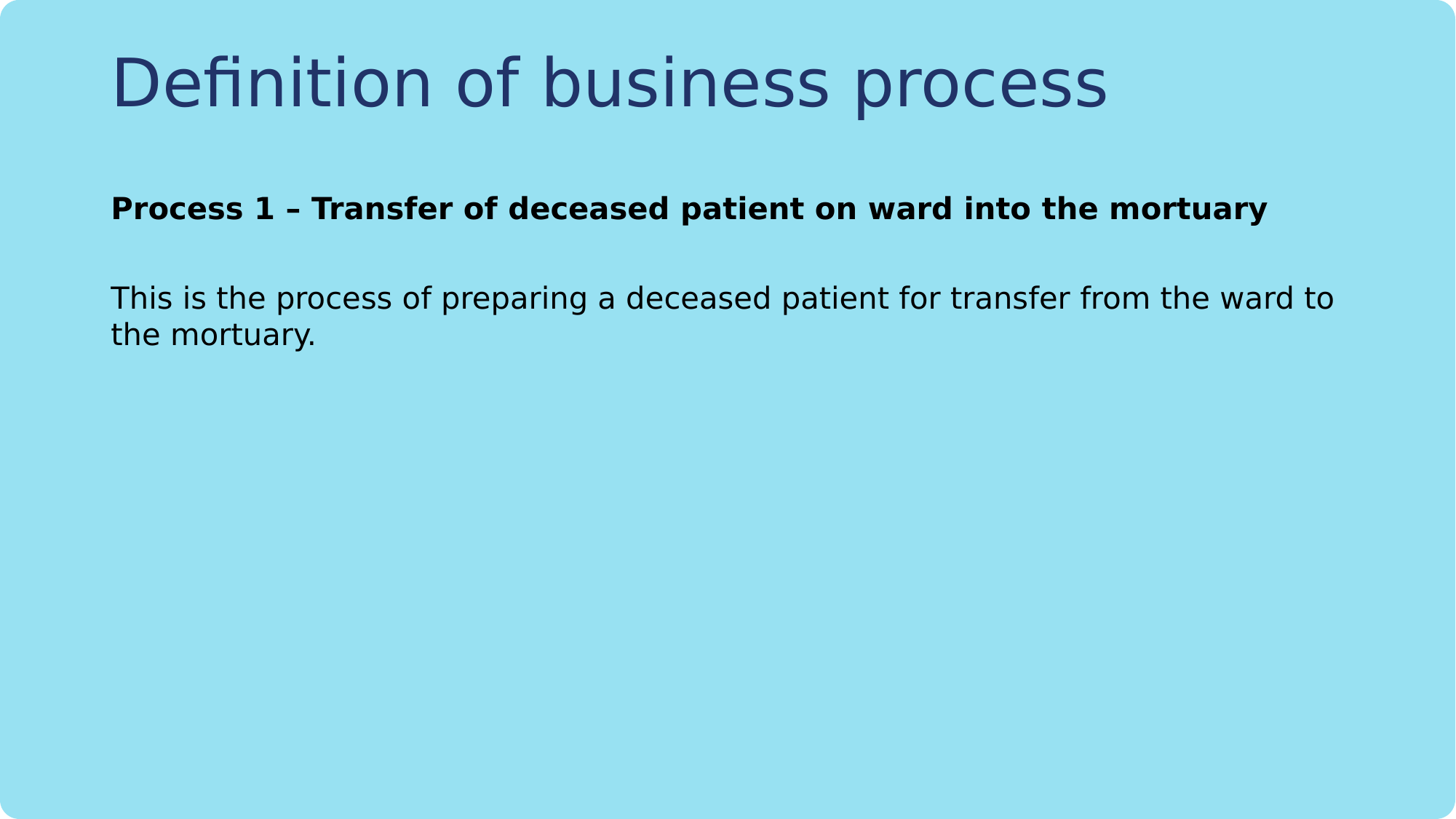

# Definition of business process
Process 1 – Transfer of deceased patient on ward into the mortuary
This is the process of preparing a deceased patient for transfer from the ward to the mortuary.